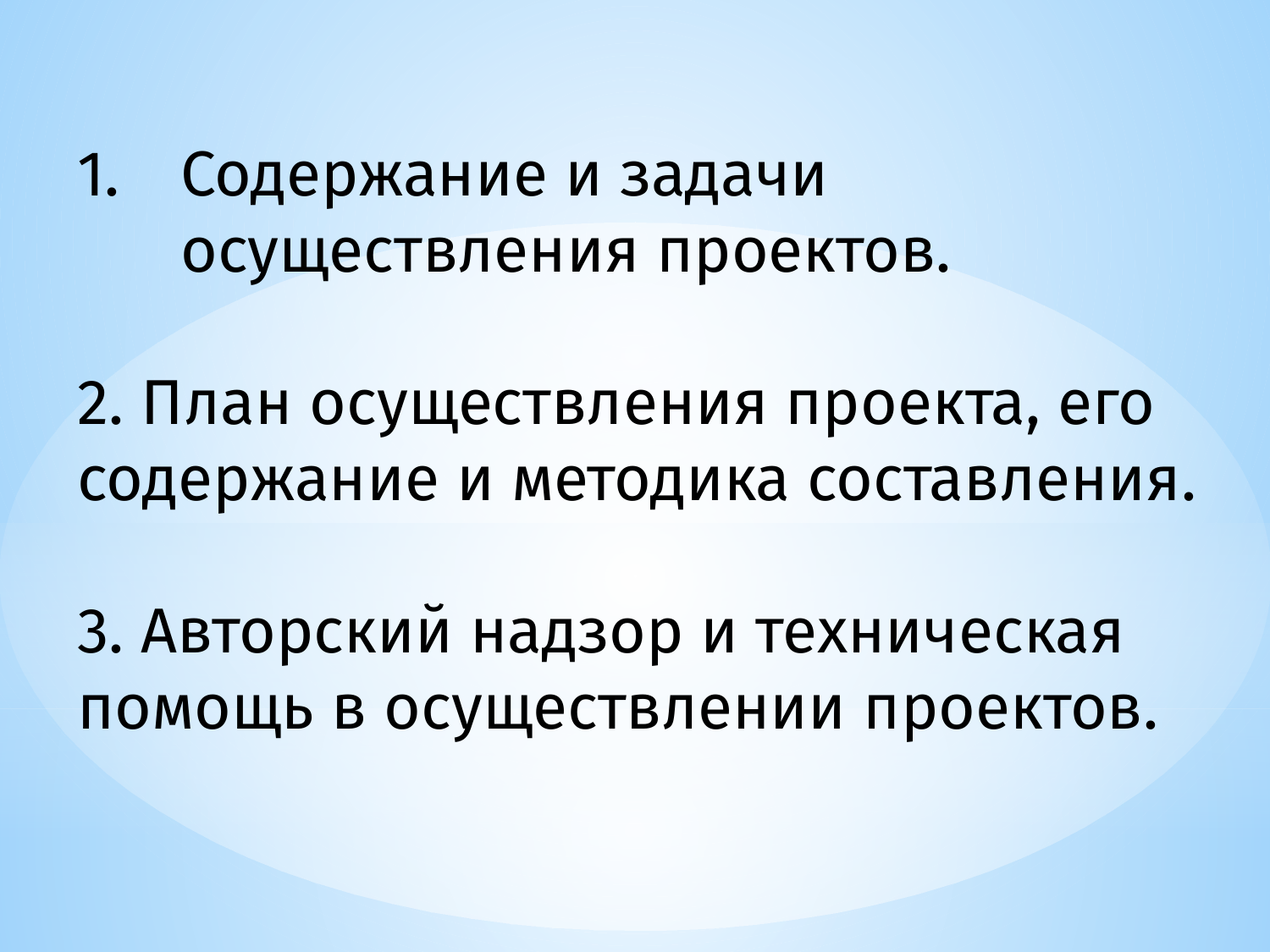

Содержание и задачи осуществления проектов.

2. План осуществления проекта, его содержание и методика составления.

3. Авторский надзор и техническая помощь в осуществлении проектов.